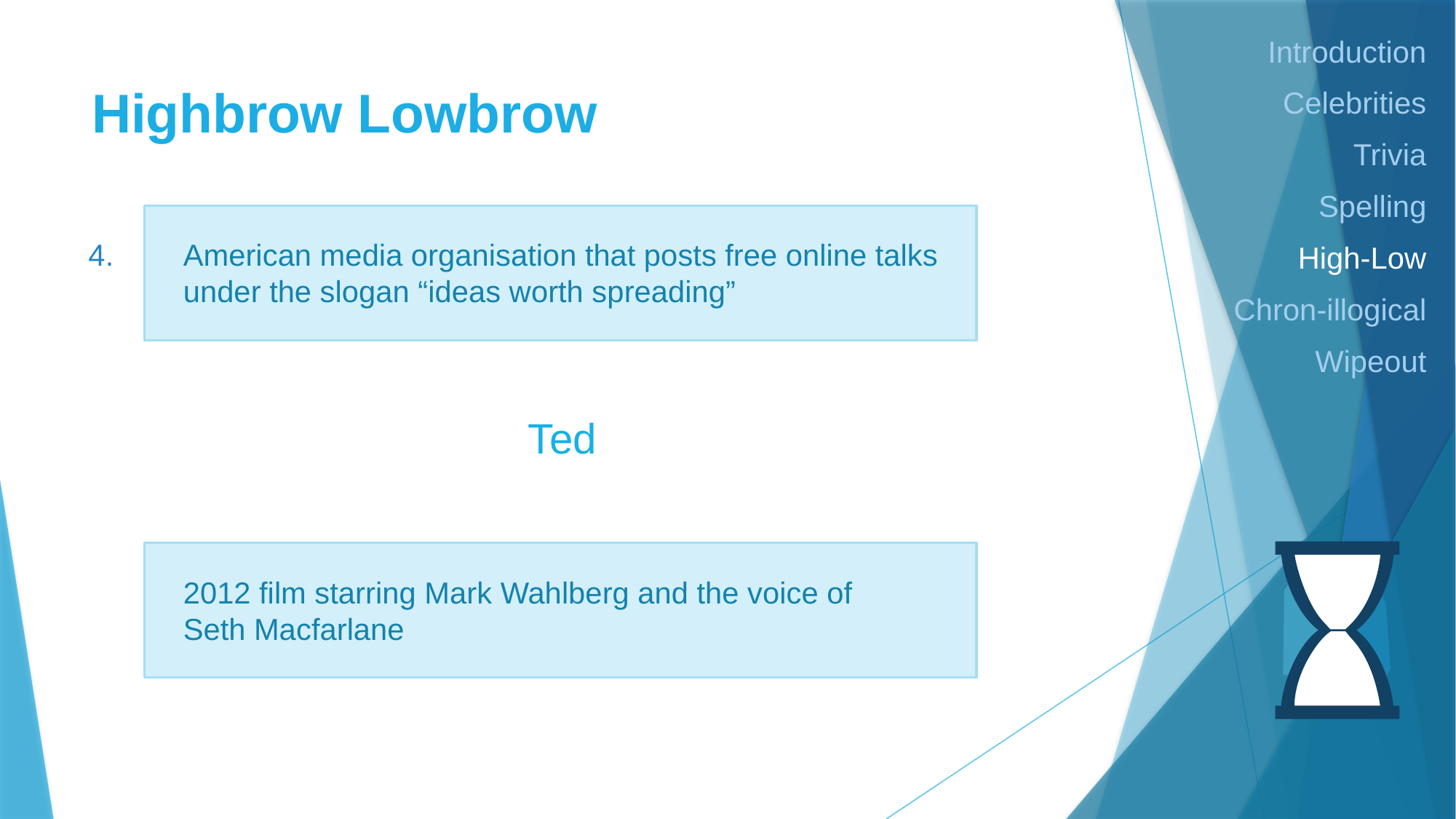

Introduction
Celebrities
Trivia
Spelling
High-Low
Chron-illogical
Wipeout
# Highbrow Lowbrow

4.
American media organisation that posts free online talks under the slogan “ideas worth spreading”
Ted

2012 film starring Mark Wahlberg and the voice of
Seth Macfarlane